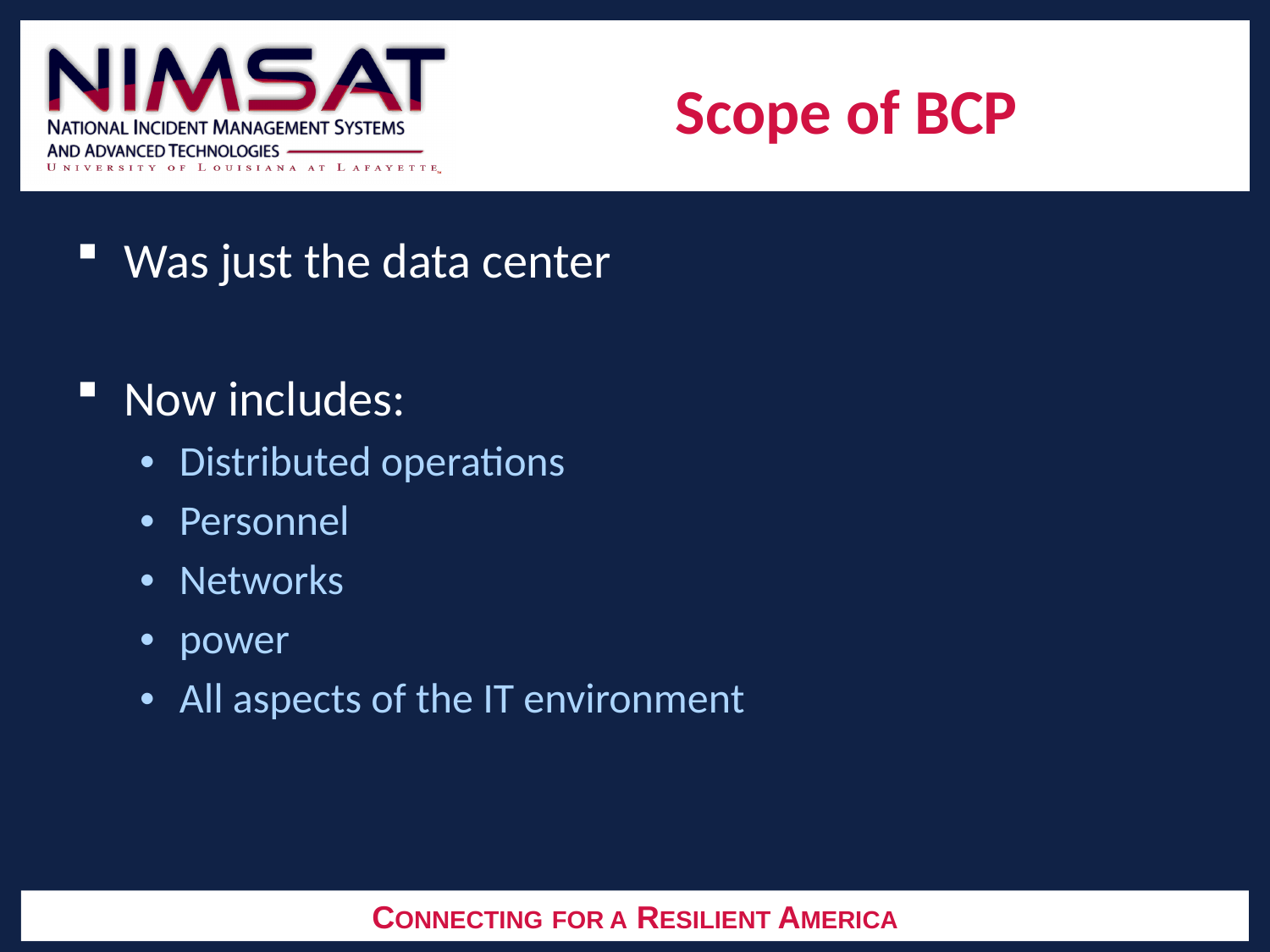

# Scope of BCP
Was just the data center

Now includes:
Distributed operations
Personnel
Networks
power
All aspects of the IT environment